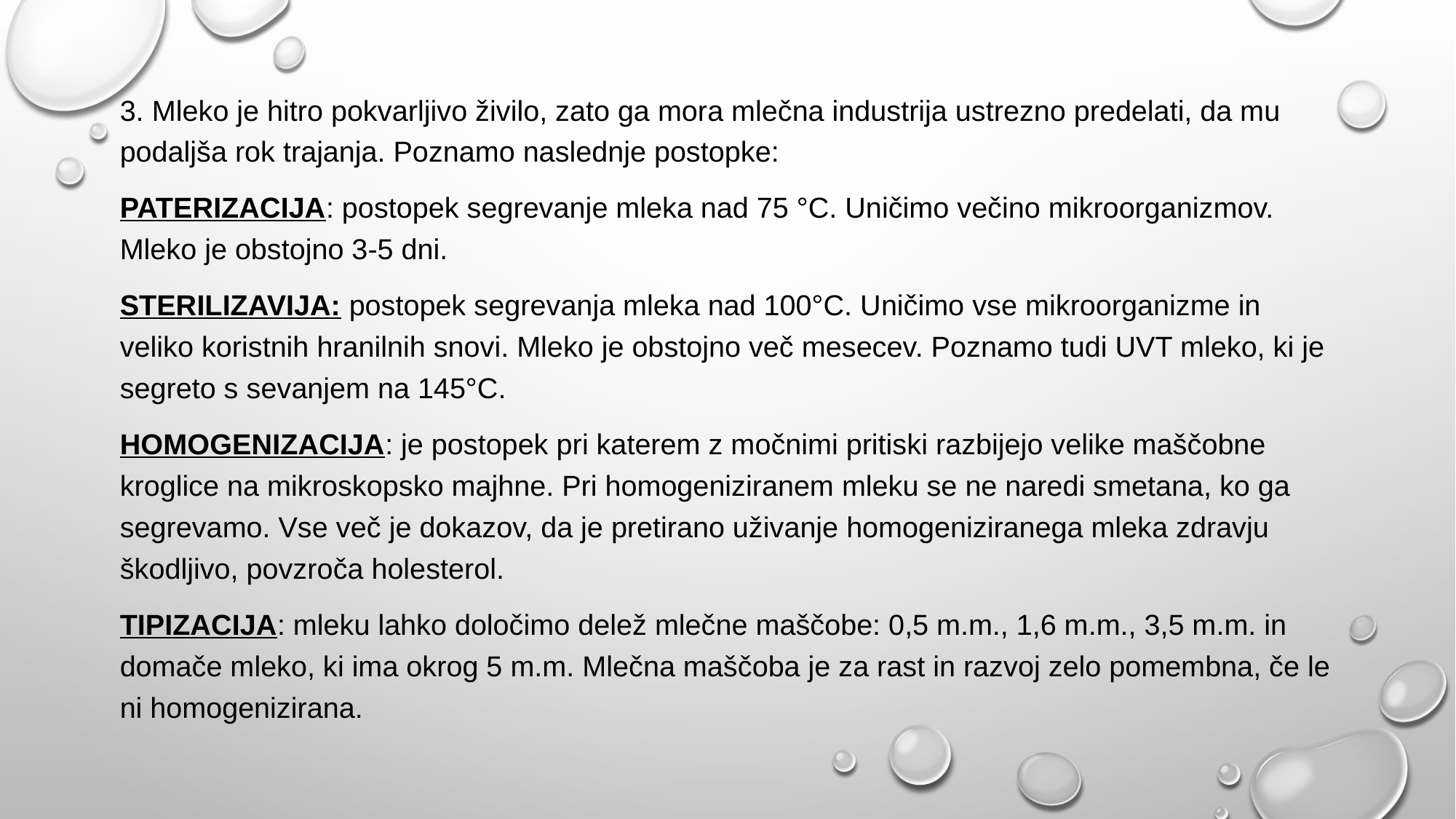

3. Mleko je hitro pokvarljivo živilo, zato ga mora mlečna industrija ustrezno predelati, da mu podaljša rok trajanja. Poznamo naslednje postopke:
PATERIZACIJA: postopek segrevanje mleka nad 75 °C. Uničimo večino mikroorganizmov. Mleko je obstojno 3-5 dni.
STERILIZAVIJA: postopek segrevanja mleka nad 100°C. Uničimo vse mikroorganizme in veliko koristnih hranilnih snovi. Mleko je obstojno več mesecev. Poznamo tudi UVT mleko, ki je segreto s sevanjem na 145°C.
HOMOGENIZACIJA: je postopek pri katerem z močnimi pritiski razbijejo velike maščobne kroglice na mikroskopsko majhne. Pri homogeniziranem mleku se ne naredi smetana, ko ga segrevamo. Vse več je dokazov, da je pretirano uživanje homogeniziranega mleka zdravju škodljivo, povzroča holesterol.
TIPIZACIJA: mleku lahko določimo delež mlečne maščobe: 0,5 m.m., 1,6 m.m., 3,5 m.m. in domače mleko, ki ima okrog 5 m.m. Mlečna maščoba je za rast in razvoj zelo pomembna, če le ni homogenizirana.